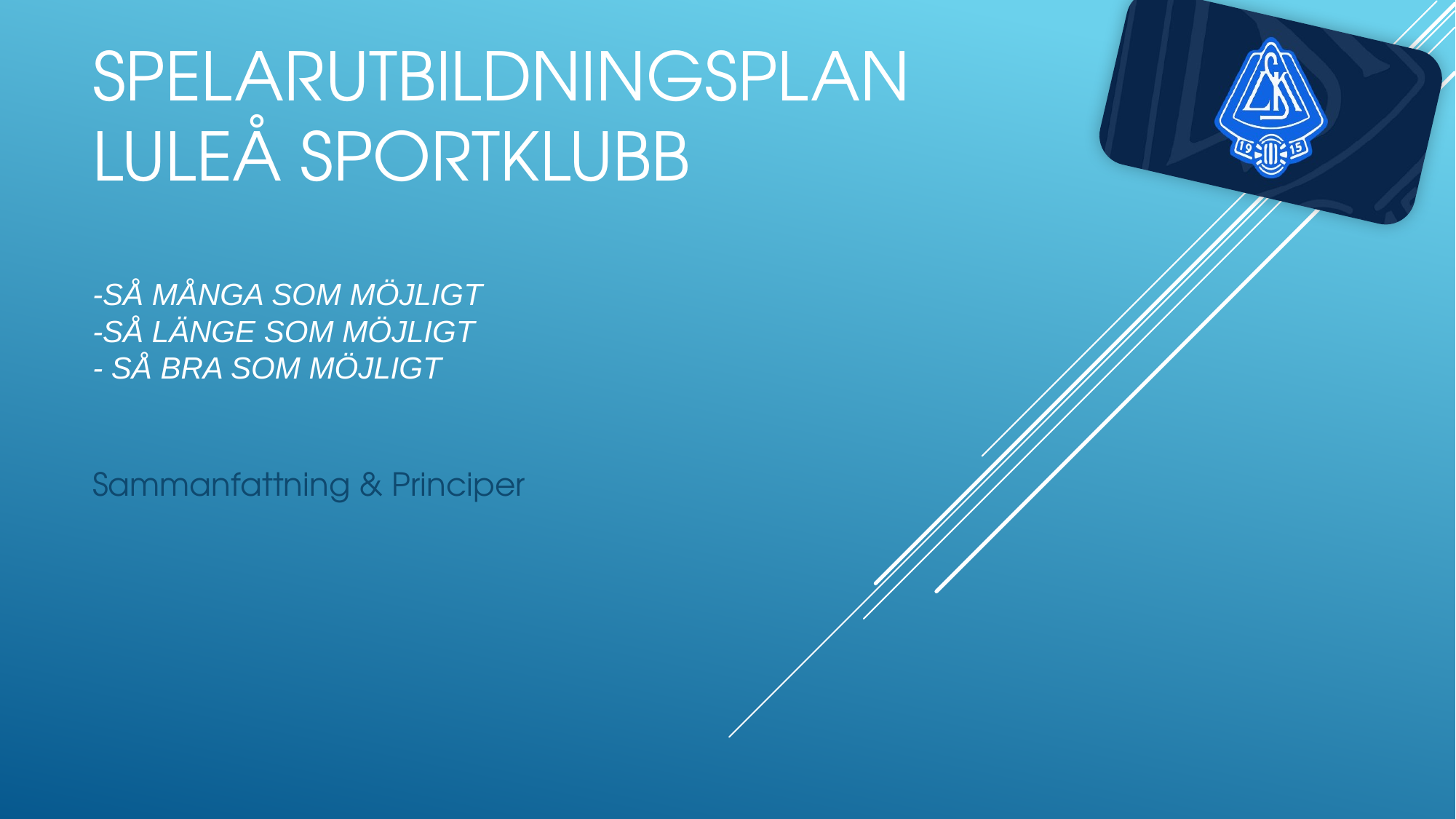

# Spelarutbildningsplan Luleå Sportklubb -Så många som möjligt -Så Länge som möjligt - Så bra som möjligt
Sammanfattning & Principer